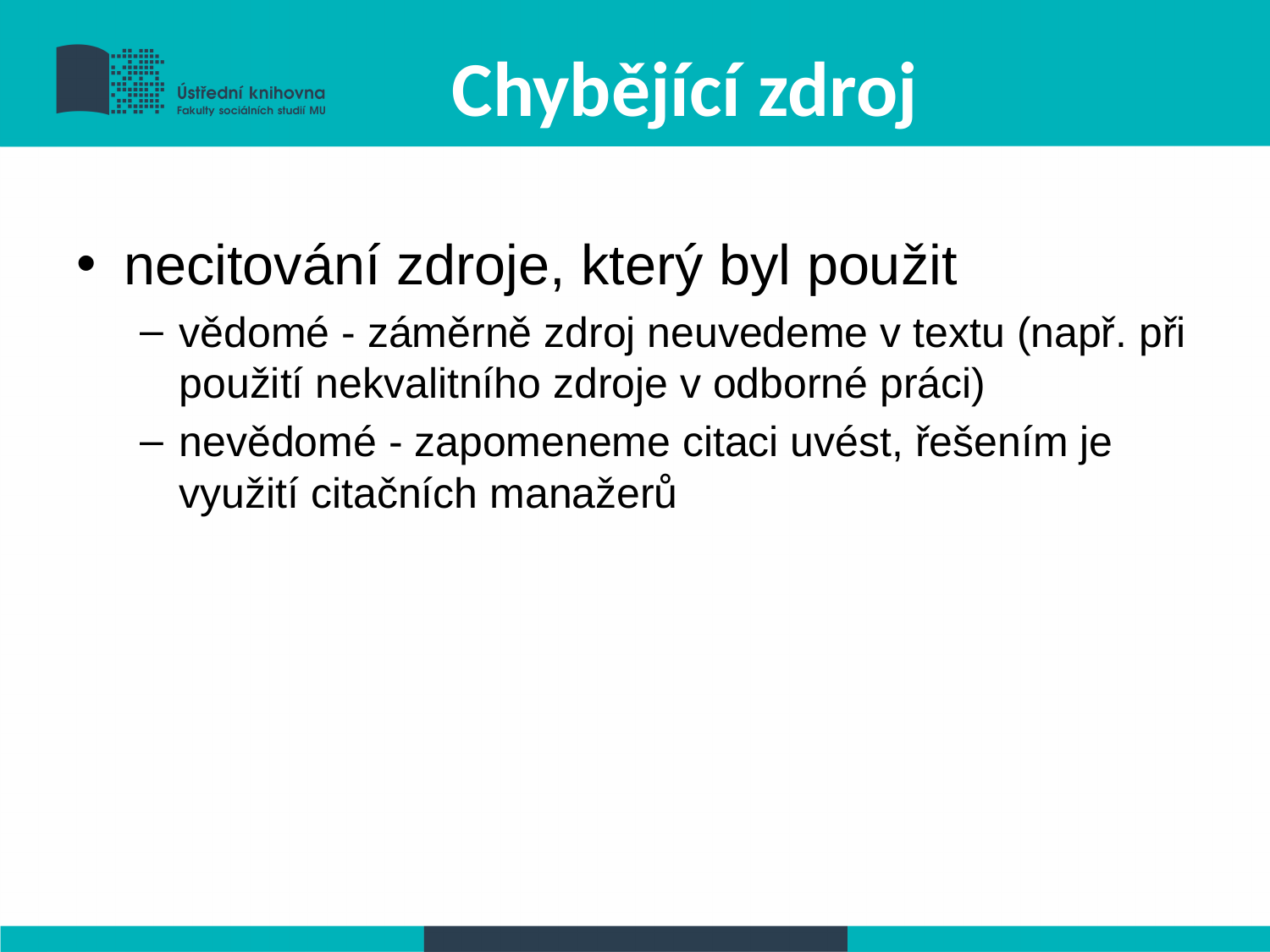

# Chybějící zdroj
necitování zdroje, který byl použit
vědomé - záměrně zdroj neuvedeme v textu (např. při použití nekvalitního zdroje v odborné práci)
nevědomé - zapomeneme citaci uvést, řešením je využití citačních manažerů